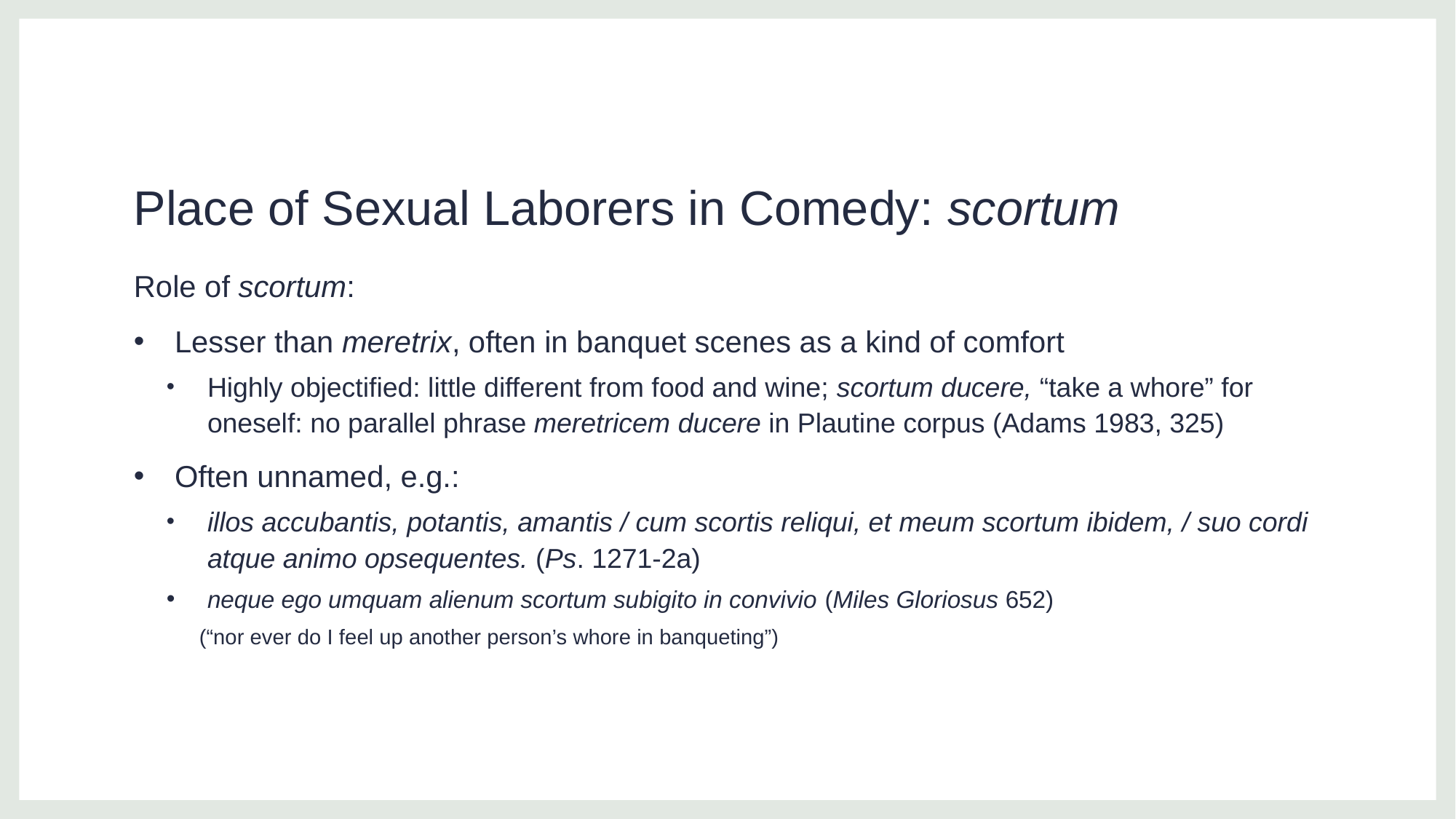

# Place of Sexual Laborers in Comedy: scortum
Role of scortum:
Lesser than meretrix, often in banquet scenes as a kind of comfort
Highly objectified: little different from food and wine; scortum ducere, “take a whore” for oneself: no parallel phrase meretricem ducere in Plautine corpus (Adams 1983, 325)
Often unnamed, e.g.:
illos accubantis, potantis, amantis / cum scortis reliqui, et meum scortum ibidem, / suo cordi atque animo opsequentes. (Ps. 1271-2a)
neque ego umquam alienum scortum subigito in convivio (Miles Gloriosus 652)
(“nor ever do I feel up another person’s whore in banqueting”)